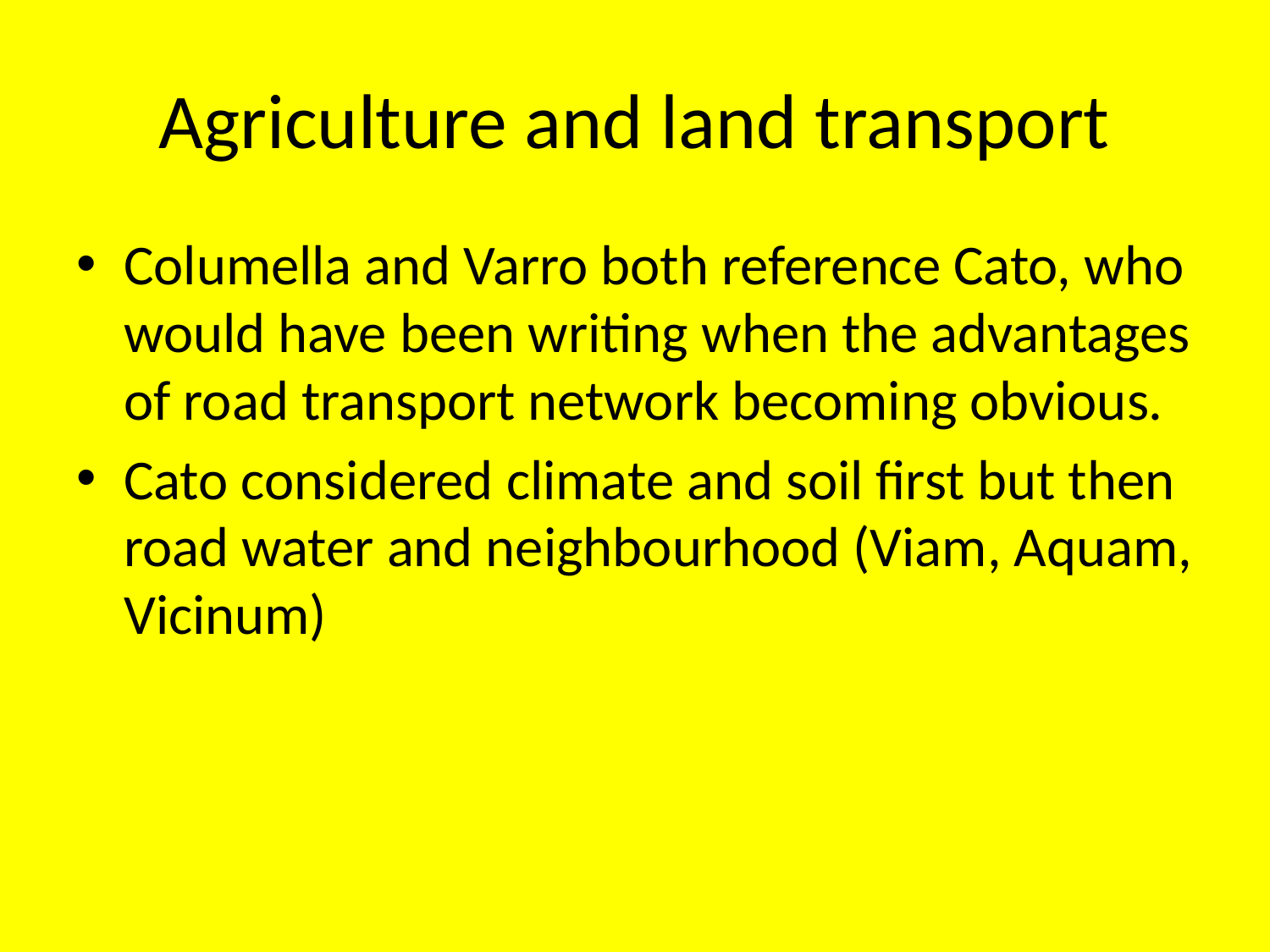

# Agriculture and land transport
Columella and Varro both reference Cato, who would have been writing when the advantages of road transport network becoming obvious.
Cato considered climate and soil first but then road water and neighbourhood (Viam, Aquam, Vicinum)